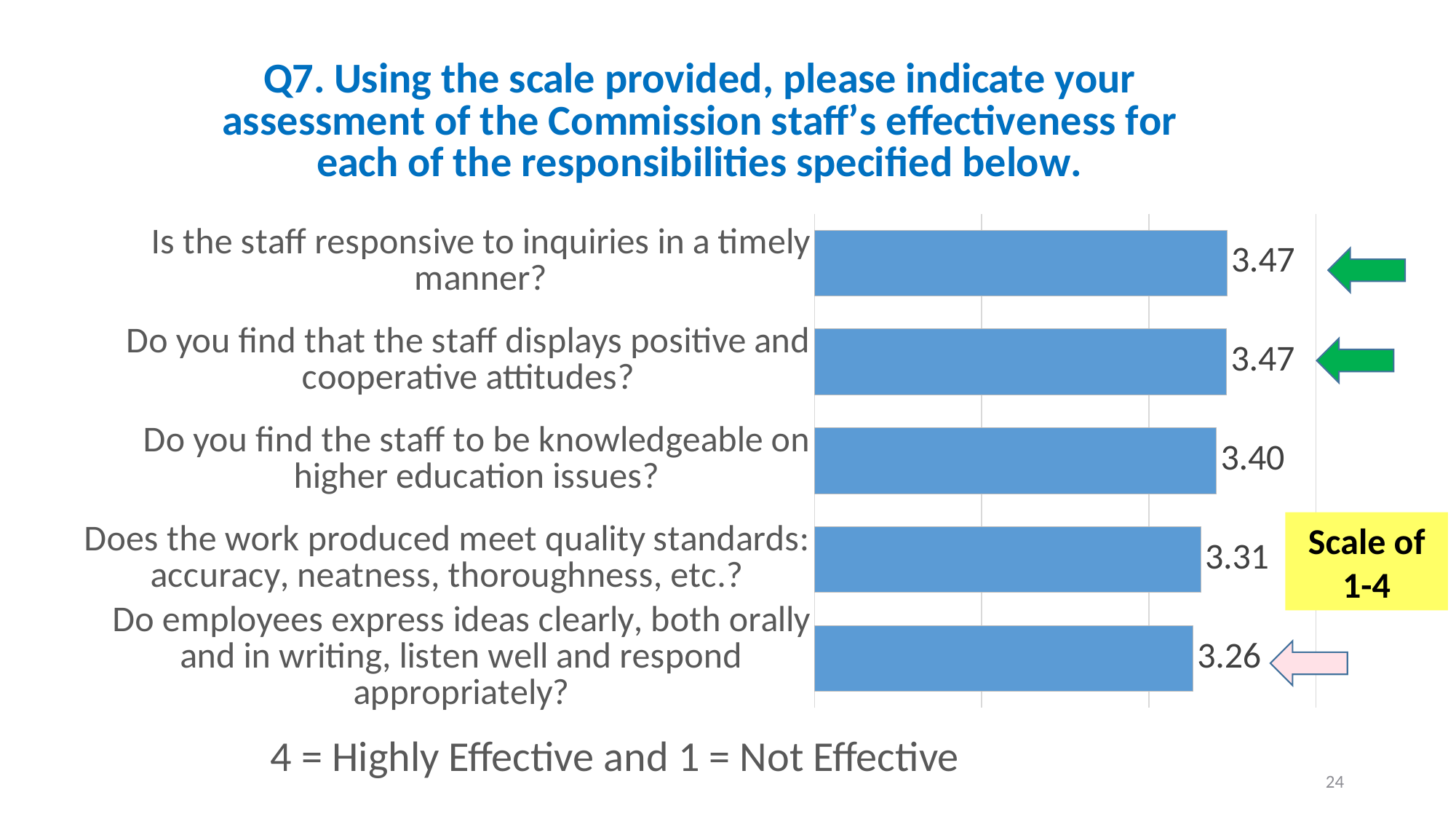

### Chart: Q7. Using the scale provided, please indicate your assessment of the Commission staff’s effectiveness for each of the responsibilities specified below.

| Category | Mean |
|---|---|
| Do employees express ideas clearly, both orally and in writing, listen well and respond appropriately? | 3.2644 |
| Does the work produced meet quality standards: accuracy, neatness, thoroughness, etc.? | 3.3111 |
| Do you find the staff to be knowledgeable on higher education issues? | 3.4045 |
| Do you find that the staff displays positive and cooperative attitudes? | 3.4659 |
| Is the staff responsive to inquiries in a timely manner? | 3.4674 |

Scale of 1-4

4 = Highly Effective and 1 = Not Effective
24